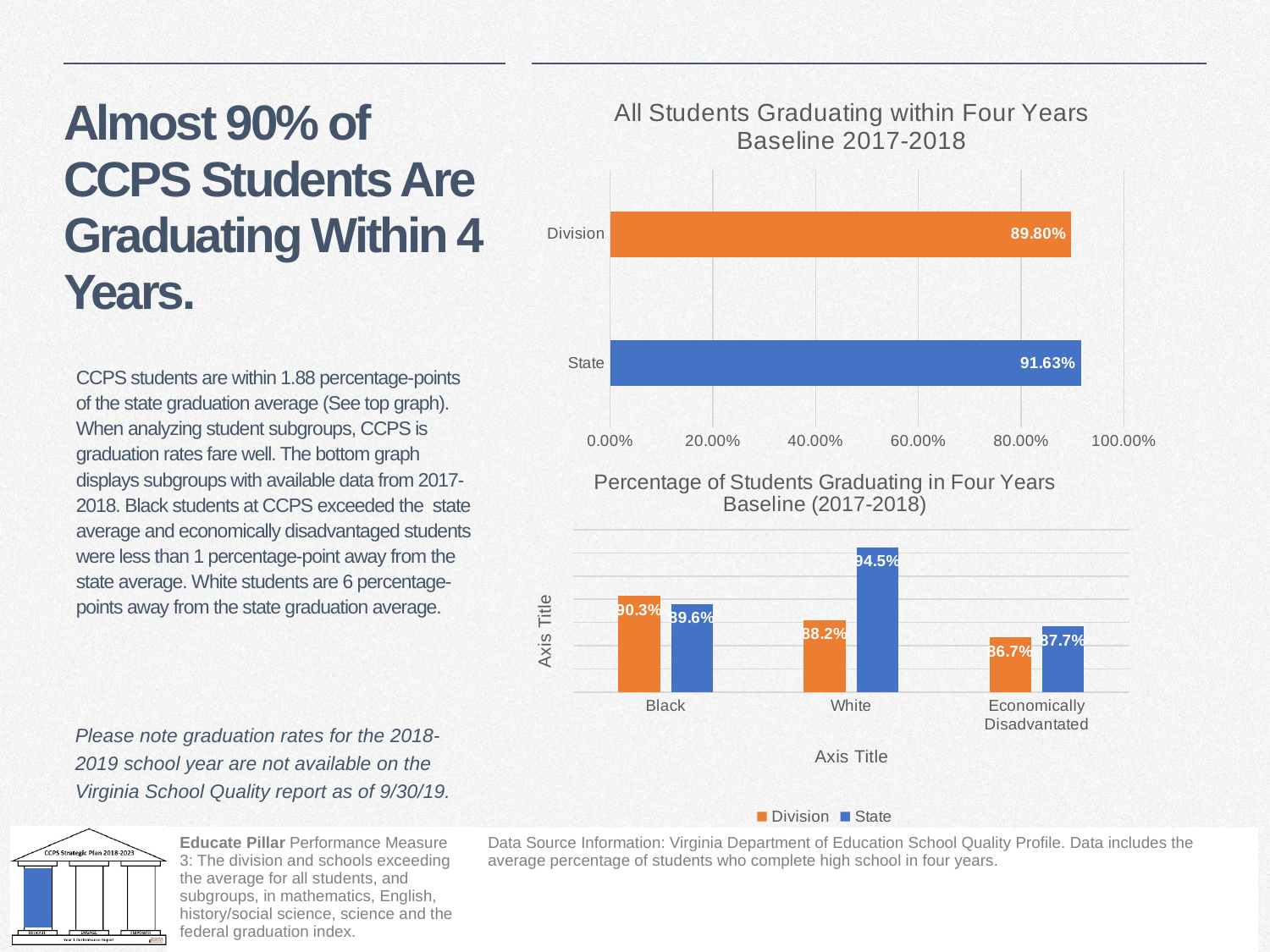

### Chart: All Students Graduating within Four Years Baseline 2017-2018

| Category | All StudentsGraduating within Four Years |
|---|---|
| State | 0.9163 |
| Division | 0.898 |
# Almost 90% of CCPS Students Are Graduating Within 4 Years.
CCPS students are within 1.88 percentage-points of the state graduation average (See top graph). When analyzing student subgroups, CCPS is graduation rates fare well. The bottom graph displays subgroups with available data from 2017-2018. Black students at CCPS exceeded the  state average and economically disadvantaged students were less than 1 percentage-point away from the state average. White students are 6 percentage-points away from the state graduation average.

### Chart: Percentage of Students Graduating in Four Years
Baseline (2017-2018)

| Category | Division | State |
|---|---|---|
| Black | 0.903 | 0.896 |
| White | 0.882 | 0.945 |
| Economically Disadvantated | 0.867 | 0.8767 |
Please note graduation rates for the 2018-2019 school year are not available on the Virginia School Quality report as of 9/30/19.
| Educate Pillar Performance Measure 3: The division and schools exceeding the average for all students, and subgroups, in mathematics, English, history/social science, science and the federal graduation index. | Data Source Information: Virginia Department of Education School Quality Profile. Data includes the average percentage of students who complete high school in four years. |
| --- | --- |

  3